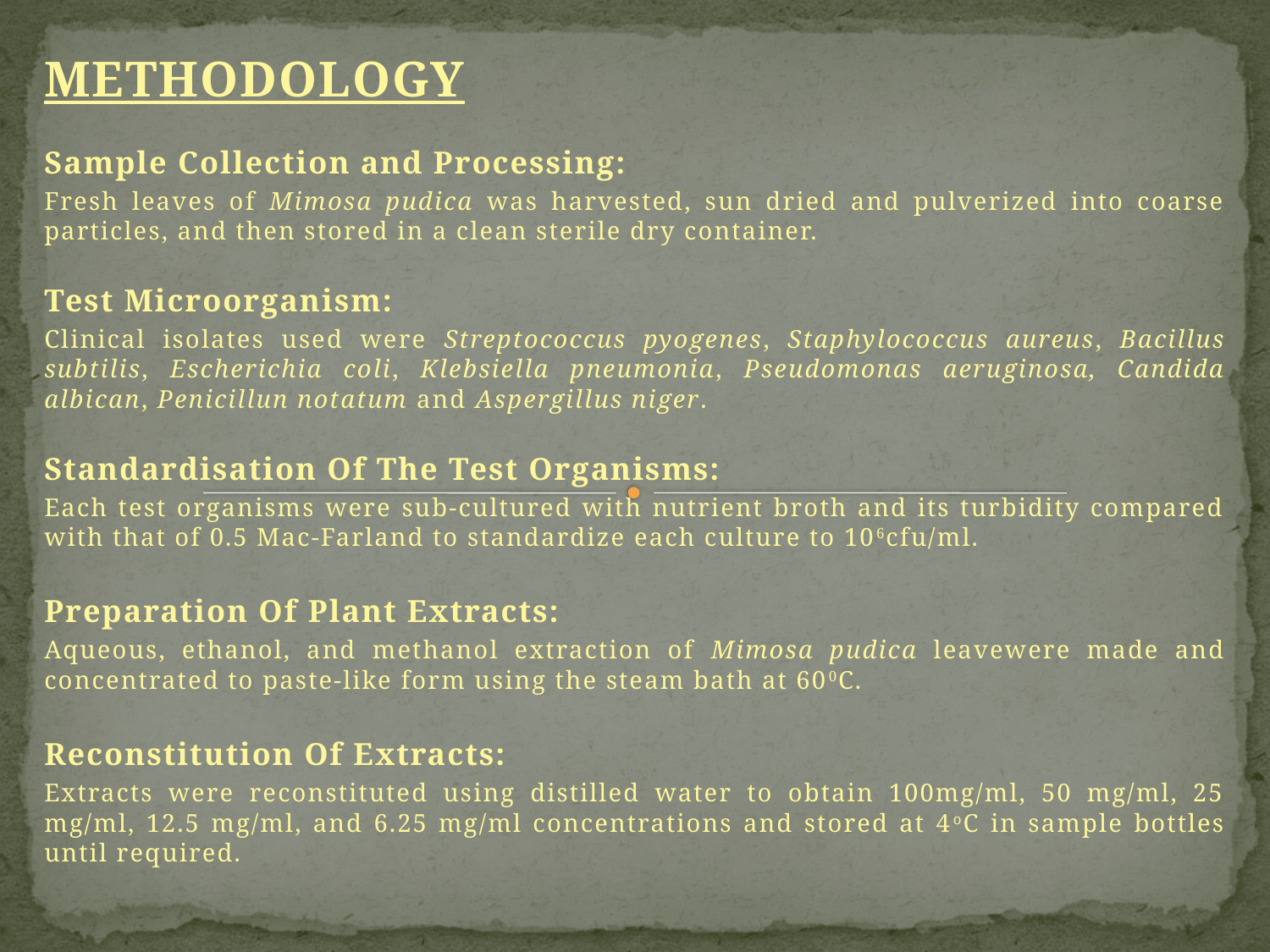

METHODOLOGY

Sample Collection and Processing:
Fresh leaves of Mimosa pudica was harvested, sun dried and pulverized into coarse particles, and then stored in a clean sterile dry container.

Test Microorganism:
Clinical isolates used were Streptococcus pyogenes, Staphylococcus aureus, Bacillus subtilis, Escherichia coli, Klebsiella pneumonia, Pseudomonas aeruginosa, Candida albican, Penicillun notatum and Aspergillus niger.

Standardisation Of The Test Organisms:
Each test organisms were sub-cultured with nutrient broth and its turbidity compared with that of 0.5 Mac‐Farland to standardize each culture to 106cfu/ml.

Preparation Of Plant Extracts:
Aqueous, ethanol, and methanol extraction of Mimosa pudica leavewere made and concentrated to paste-like form using the steam bath at 600C.

Reconstitution Of Extracts:
Extracts were reconstituted using distilled water to obtain 100mg/ml, 50 mg/ml, 25 mg/ml, 12.5 mg/ml, and 6.25 mg/ml concentrations and stored at 4oC in sample bottles until required.